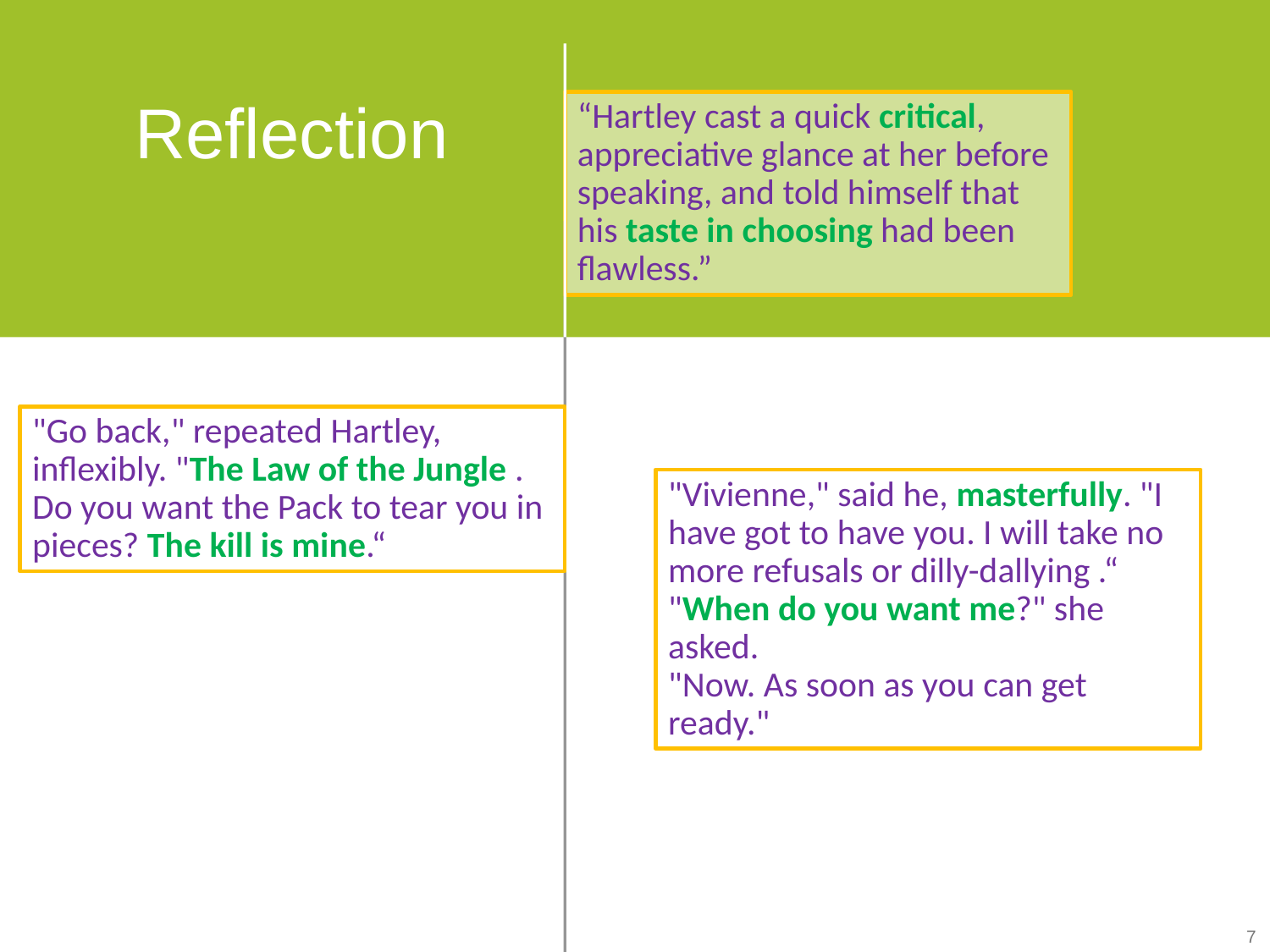

Reflection
“Hartley cast a quick critical, appreciative glance at her before speaking, and told himself that his taste in choosing had been flawless.”

"Go back," repeated Hartley, inflexibly. "The Law of the Jungle . Do you want the Pack to tear you in pieces? The kill is mine.“
"Vivienne," said he, masterfully. "I have got to have you. I will take no more refusals or dilly-dallying .“
"When do you want me?" she asked.
"Now. As soon as you can get ready."